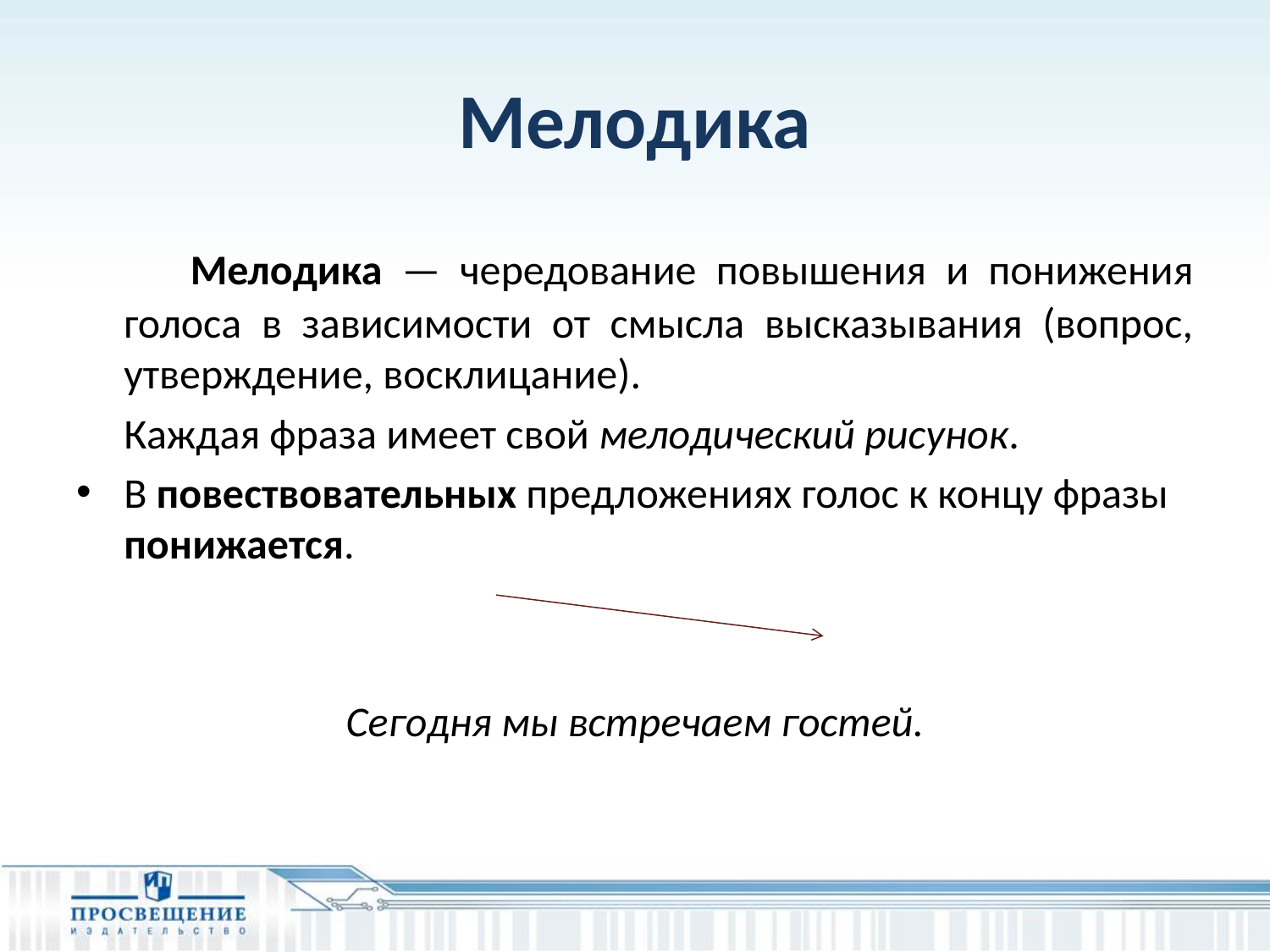

# Мелодика
     Мелодика — чередование повышения и понижения голоса в зависимости от смысла высказывания (вопрос, утверждение, восклицание).
     Каждая фраза имеет свой мелодический рисунок.
В повествовательных предложениях голос к концу фразы понижается.

Сегодня мы встречаем гостей.